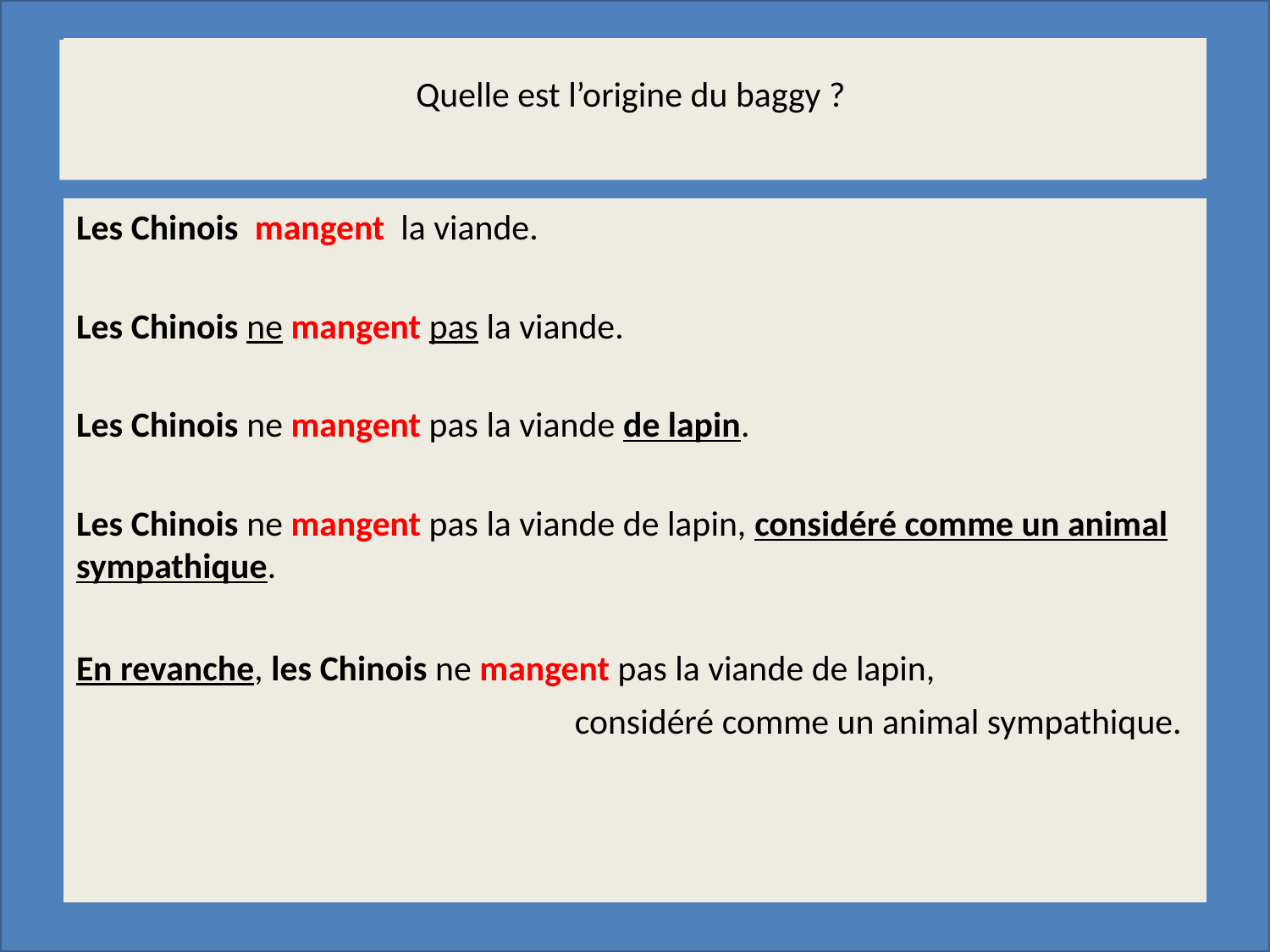

Tout   savoir   sur… le   petit   déjeuner
………………………………..…………….…………………………
……………………………………………………………………………….….
Quelle est l’origine du baggy ?
Les Chinois  mangent  la viande.

Les Chinois ne mangent pas la viande.

Les Chinois ne mangent pas la viande de lapin.

Les Chinois ne mangent pas la viande de lapin, considéré comme un animal sympathique.

En revanche, les Chinois ne mangent pas la viande de lapin,
                                                              considéré comme un animal sympathique.